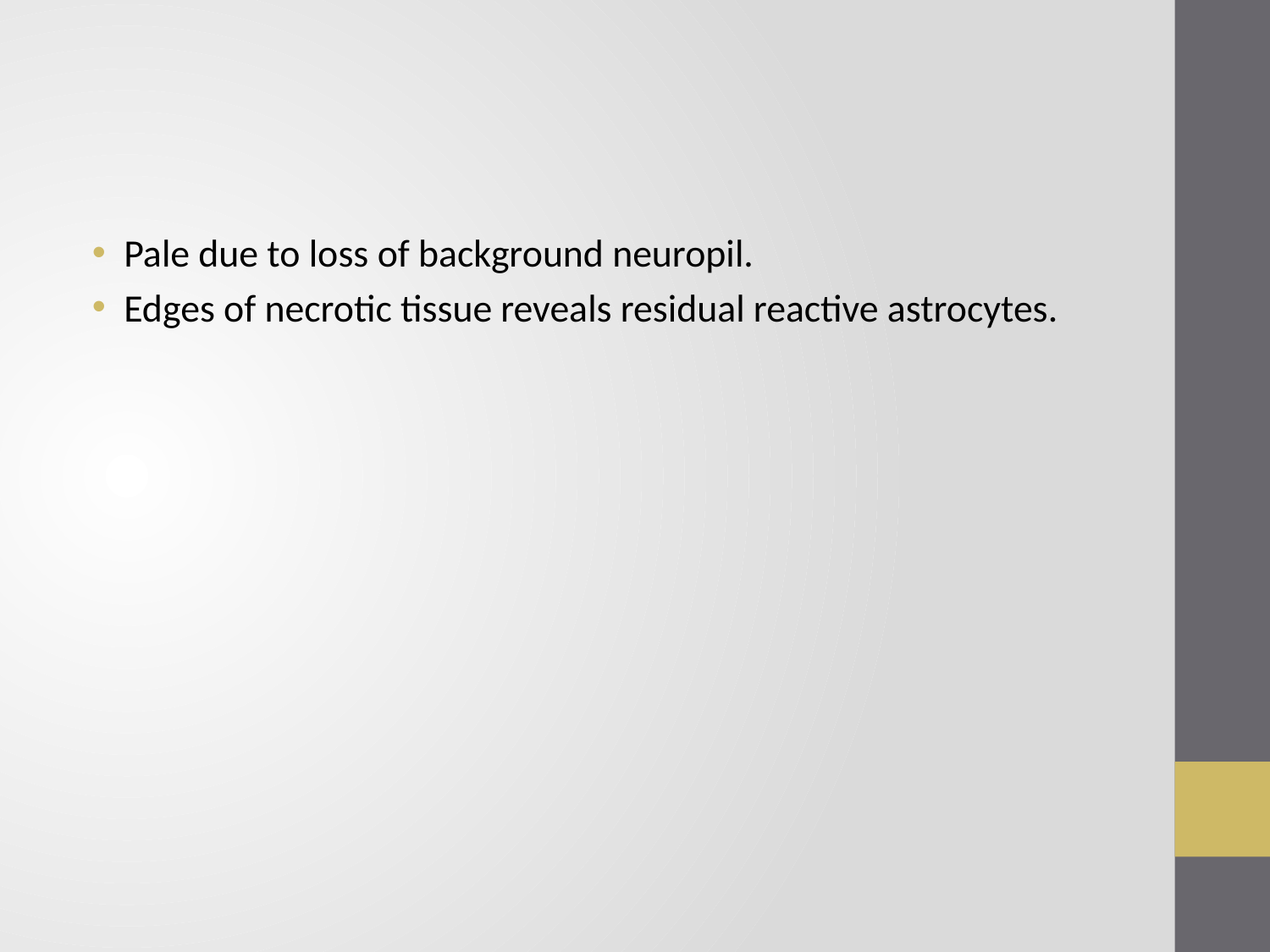

#
Pale due to loss of background neuropil.
Edges of necrotic tissue reveals residual reactive astrocytes.